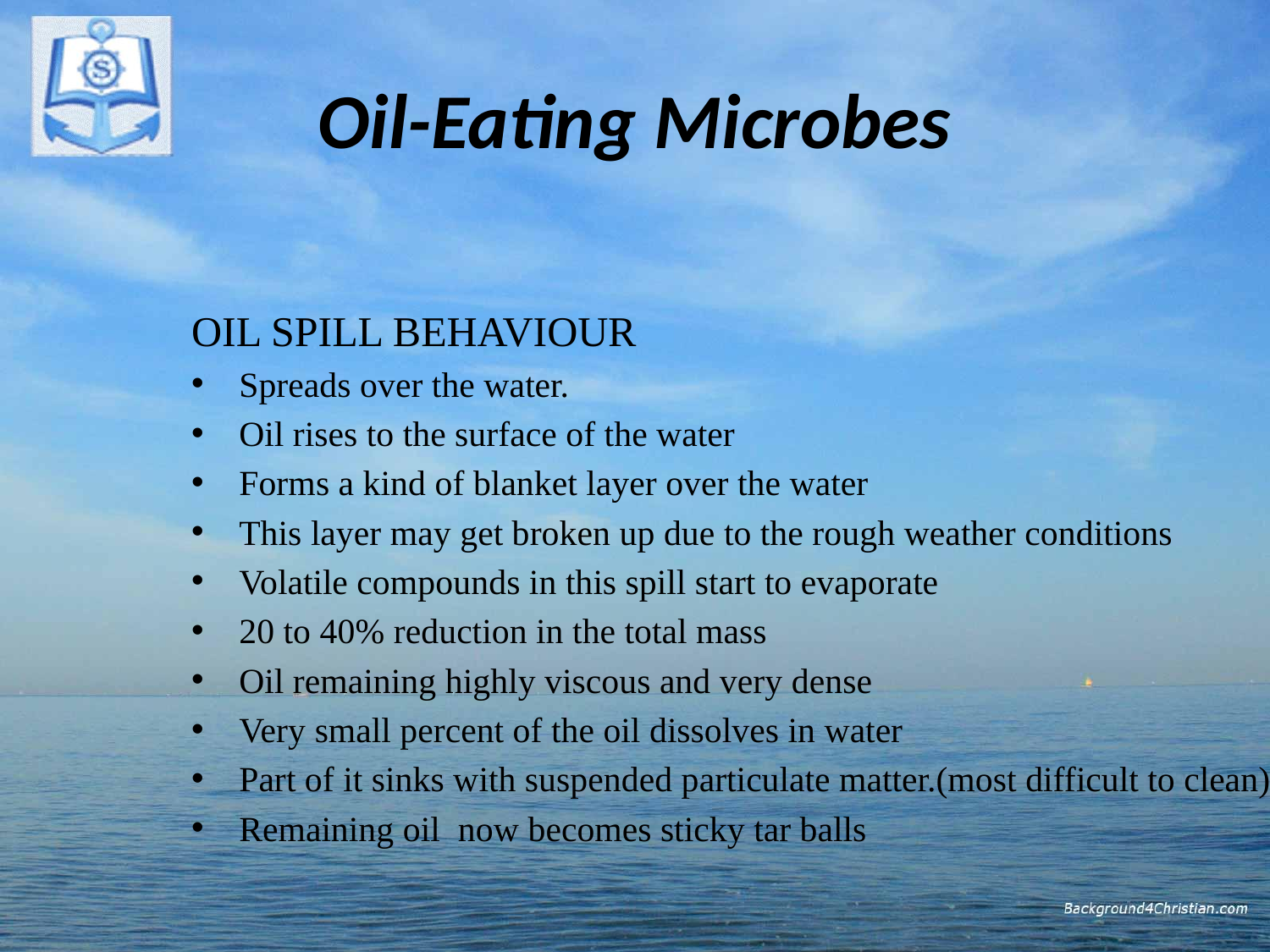

# Oil-Eating Microbes
OIL SPILL BEHAVIOUR
Spreads over the water.
Oil rises to the surface of the water
Forms a kind of blanket layer over the water
This layer may get broken up due to the rough weather conditions
Volatile compounds in this spill start to evaporate
20 to 40% reduction in the total mass
Oil remaining highly viscous and very dense
Very small percent of the oil dissolves in water
Part of it sinks with suspended particulate matter.(most difficult to clean)
Remaining oil  now becomes sticky tar balls